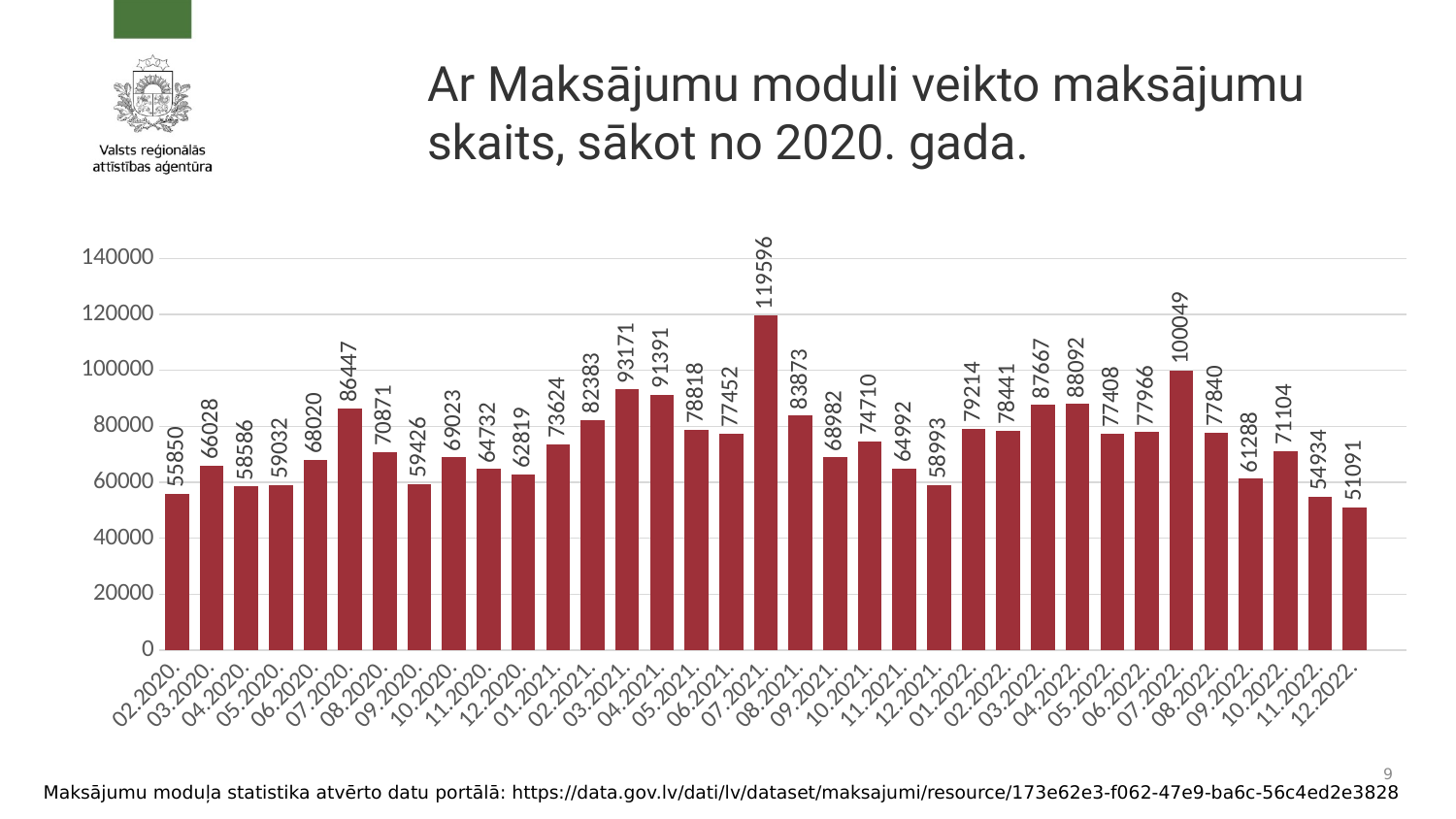

Ar Maksājumu moduli veikto maksājumu skaits, sākot no 2020. gada.

### Chart

| Category | Maksājumu skaits |
|---|---|
| 02.2020. | 55850.0 |
| 03.2020. | 66028.0 |
| 04.2020. | 58586.0 |
| 05.2020. | 59032.0 |
| 06.2020. | 68020.0 |
| 07.2020. | 86447.0 |
| 08.2020. | 70871.0 |
| 09.2020. | 59426.0 |
| 10.2020. | 69023.0 |
| 11.2020. | 64732.0 |
| 12.2020. | 62819.0 |
| 01.2021. | 73624.0 |
| 02.2021. | 82383.0 |
| 03.2021. | 93171.0 |
| 04.2021. | 91391.0 |
| 05.2021. | 78818.0 |
| 06.2021. | 77452.0 |
| 07.2021. | 119596.0 |
| 08.2021. | 83873.0 |
| 09.2021. | 68982.0 |
| 10.2021. | 74710.0 |
| 11.2021. | 64992.0 |
| 12.2021. | 58993.0 |
| 01.2022. | 79214.0 |
| 02.2022. | 78441.0 |
| 03.2022. | 87667.0 |
| 04.2022. | 88092.0 |
| 05.2022. | 77408.0 |
| 06.2022. | 77966.0 |
| 07.2022. | 100049.0 |
| 08.2022. | 77840.0 |
| 09.2022. | 61288.0 |
| 10.2022. | 71104.0 |
| 11.2022. | 54934.0 |
| 12.2022. | 51091.0 |
9
Maksājumu moduļa statistika atvērto datu portālā: https://data.gov.lv/dati/lv/dataset/maksajumi/resource/173e62e3-f062-47e9-ba6c-56c4ed2e3828